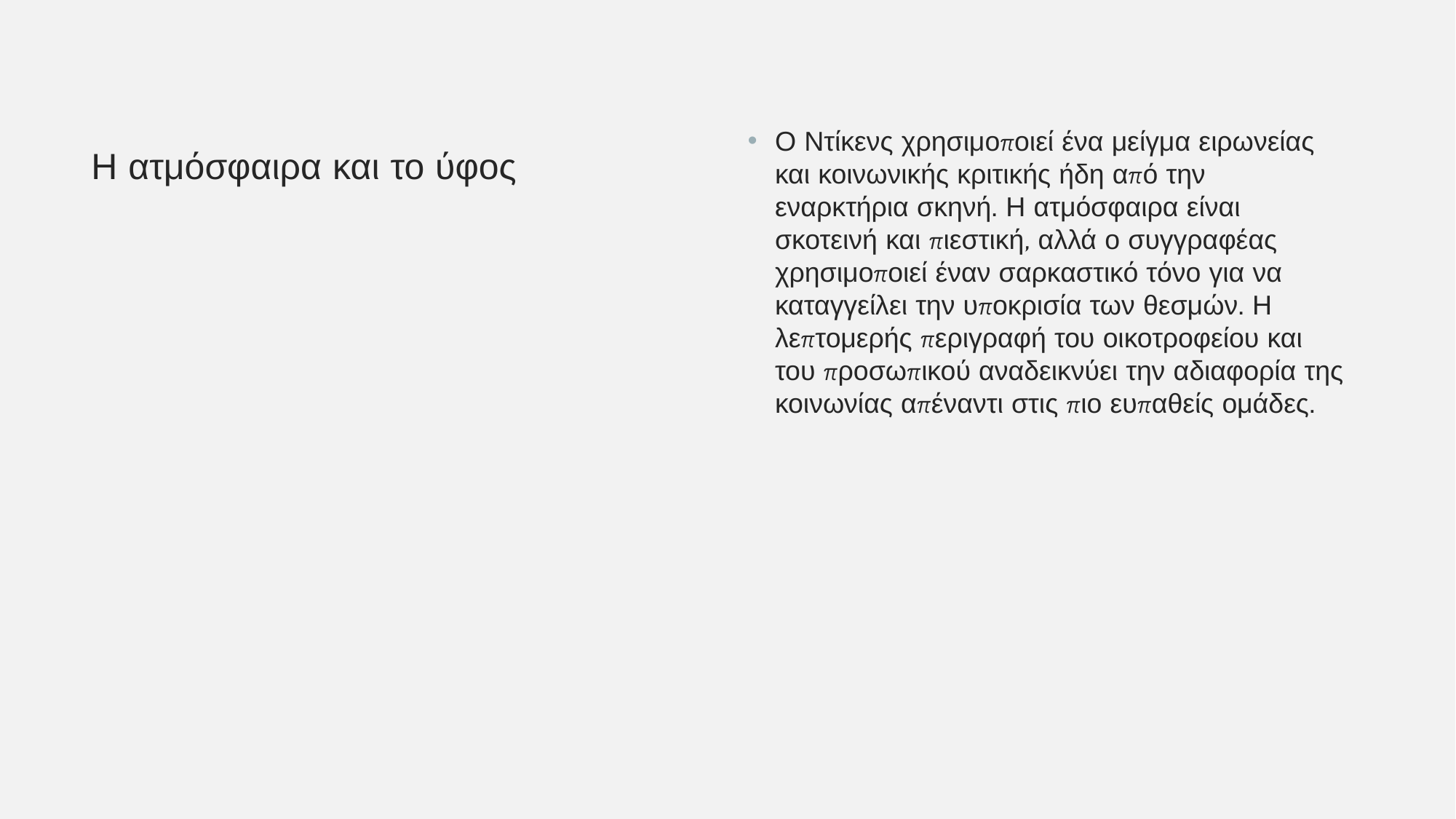

Η ατμόσφαιρα και το ύφος
Ο Ντίκενς χρησιμοποιεί ένα μείγμα ειρωνείας και κοινωνικής κριτικής ήδη από την εναρκτήρια σκηνή. Η ατμόσφαιρα είναι σκοτεινή και πιεστική, αλλά ο συγγραφέας χρησιμοποιεί έναν σαρκαστικό τόνο για να καταγγείλει την υποκρισία των θεσμών. Η λεπτομερής περιγραφή του οικοτροφείου και του προσωπικού αναδεικνύει την αδιαφορία της κοινωνίας απέναντι στις πιο ευπαθείς ομάδες.